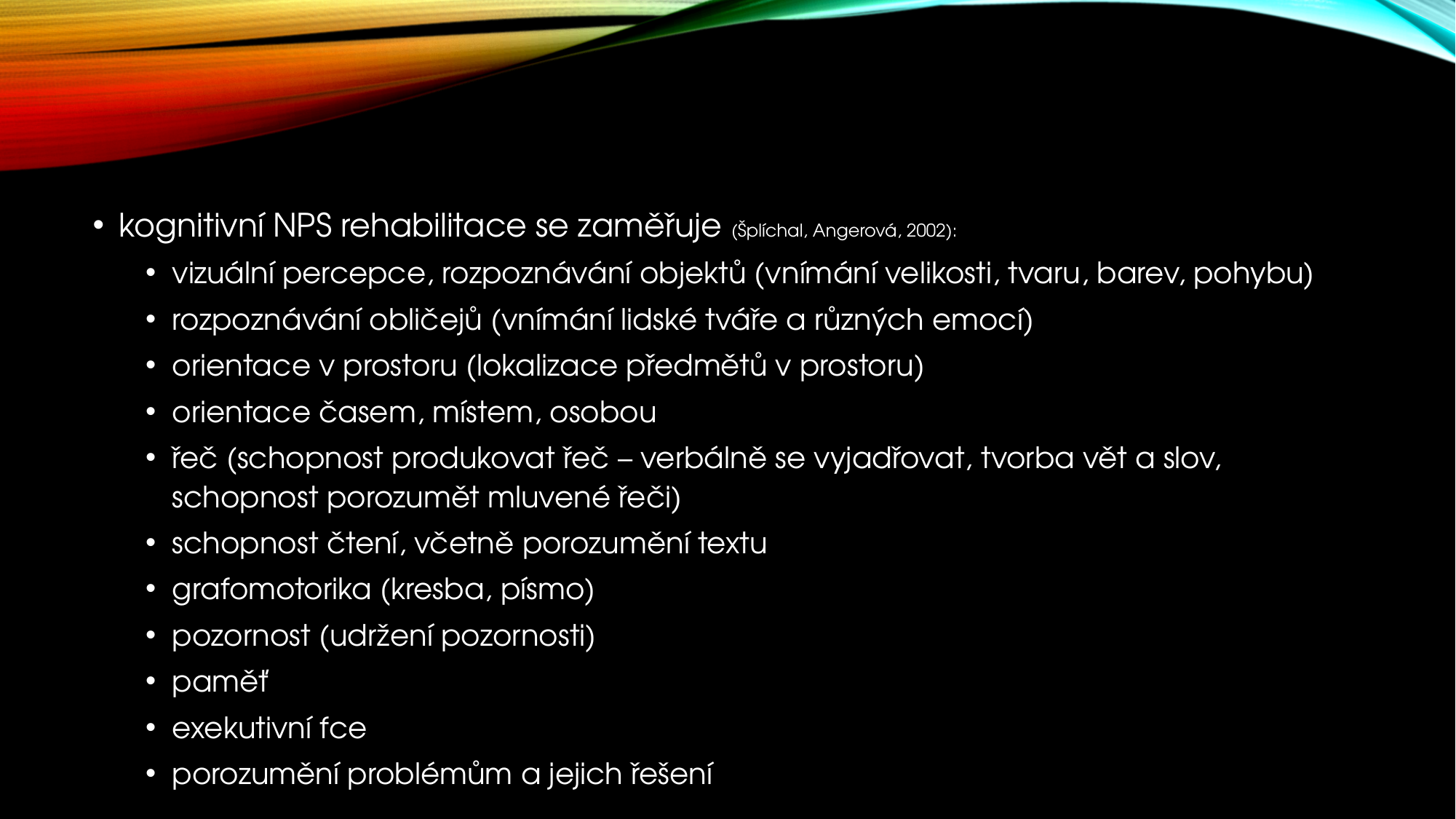

#
kognitivní NPS rehabilitace se zaměřuje (Šplíchal, Angerová, 2002):
vizuální percepce, rozpoznávání objektů (vnímání velikosti, tvaru, barev, pohybu)
rozpoznávání obličejů (vnímání lidské tváře a různých emocí)
orientace v prostoru (lokalizace předmětů v prostoru)
orientace časem, místem, osobou
řeč (schopnost produkovat řeč – verbálně se vyjadřovat, tvorba vět a slov, schopnost porozumět mluvené řeči)
schopnost čtení, včetně porozumění textu
grafomotorika (kresba, písmo)
pozornost (udržení pozornosti)
paměť
exekutivní fce
porozumění problémům a jejich řešení